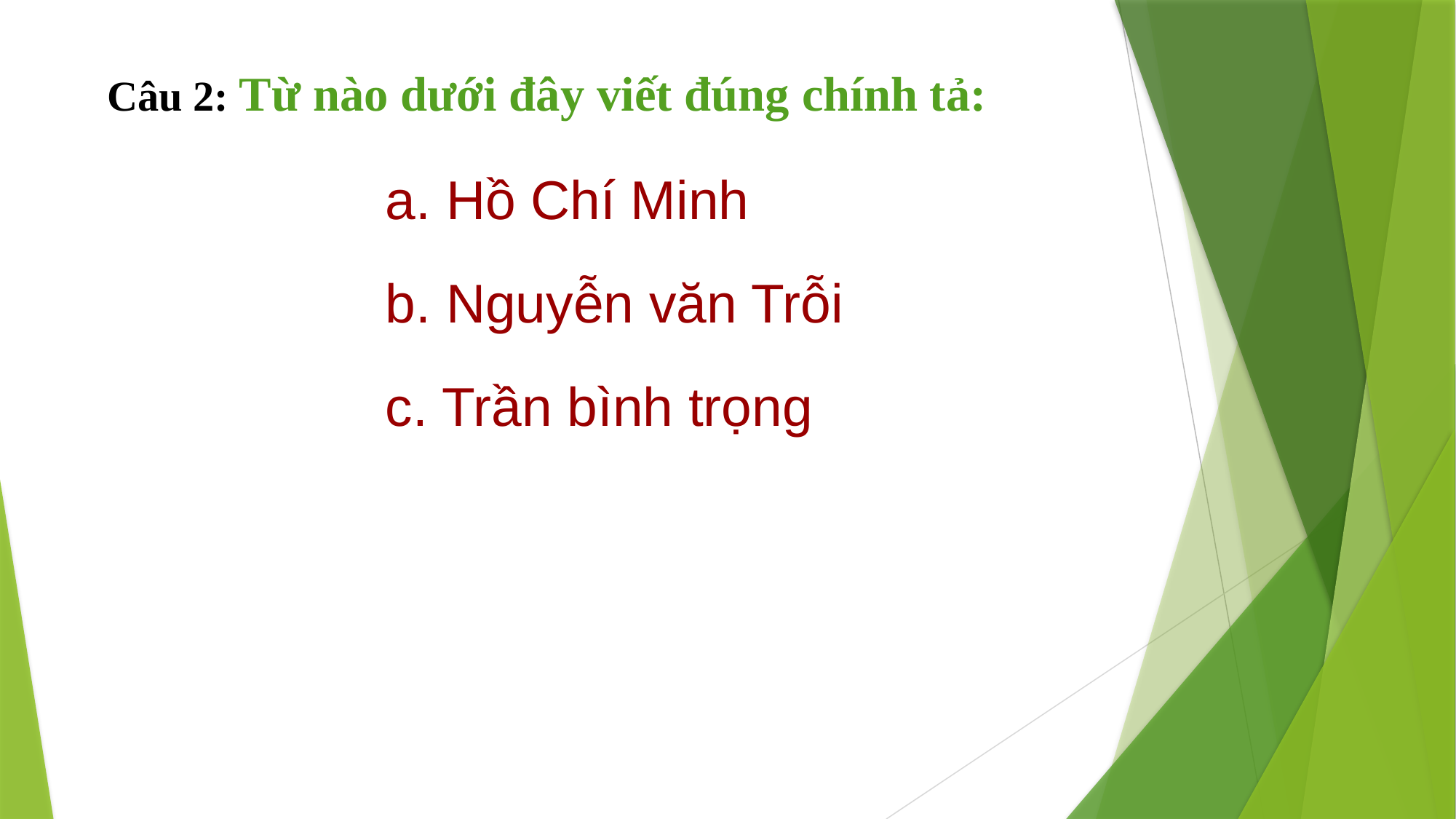

Câu 2: Từ nào dưới đây viết đúng chính tả:
a. Hồ Chí Minh
b. Nguyễn văn Trỗi
c. Trần bình trọng